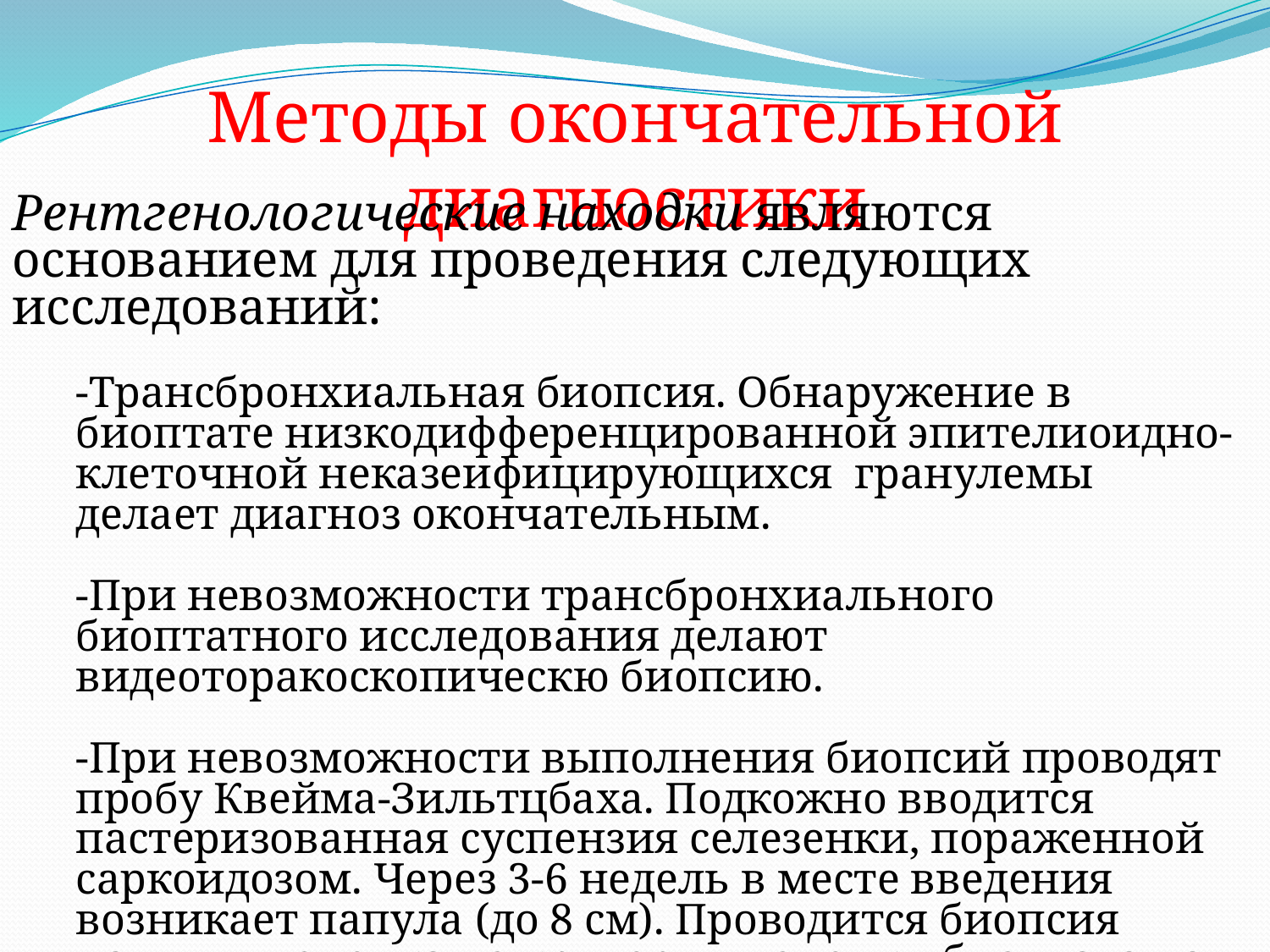

Методы окончательной диагностики
Рентгенологические находки являются основанием для проведения следующих исследований:

-Трансбронхиальная биопсия. Обнаружение в биоптате низкодифференцированной эпителиоидно-клеточной неказеифицирующихся  гранулемы  делает диагноз окончательным.

-При невозможности трансбронхиального биоптатного исследования делают видеоторакоскопическю биопсию.

-При невозможности выполнения биопсий проводят пробу Квейма-Зильтцбаха. Подкожно вводится пастеризованная суспензия селезенки, пораженной саркоидозом. Через 3-6 недель в месте введения возникает папула (до 8 см). Проводится биопсия папулы и оценка по критериям оценки биоптата на саркоидоз.